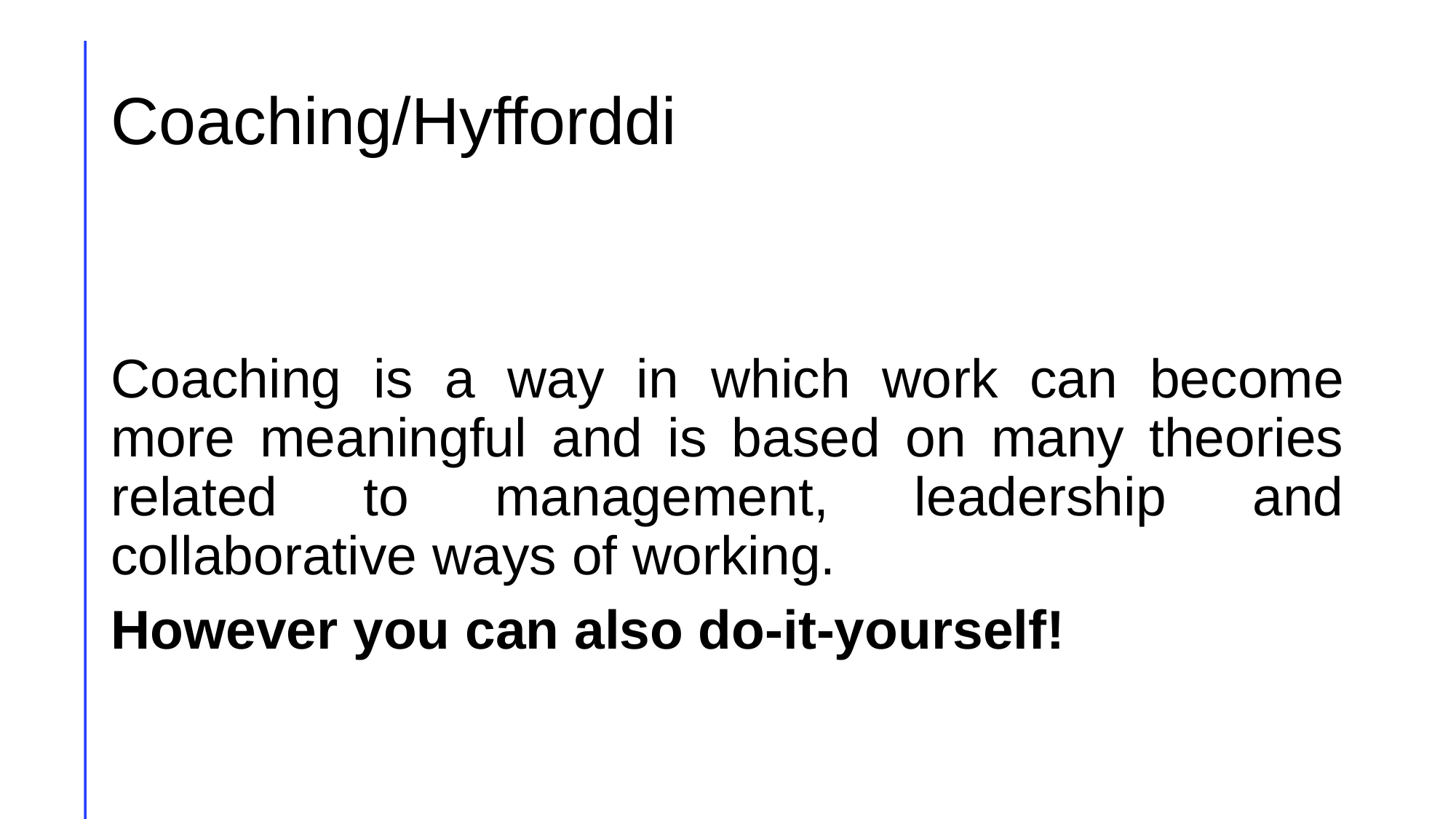

# Coaching/Hyfforddi

Coaching is a way in which work can become more meaningful and is based on many theories related to management, leadership and collaborative ways of working.
However you can also do-it-yourself!